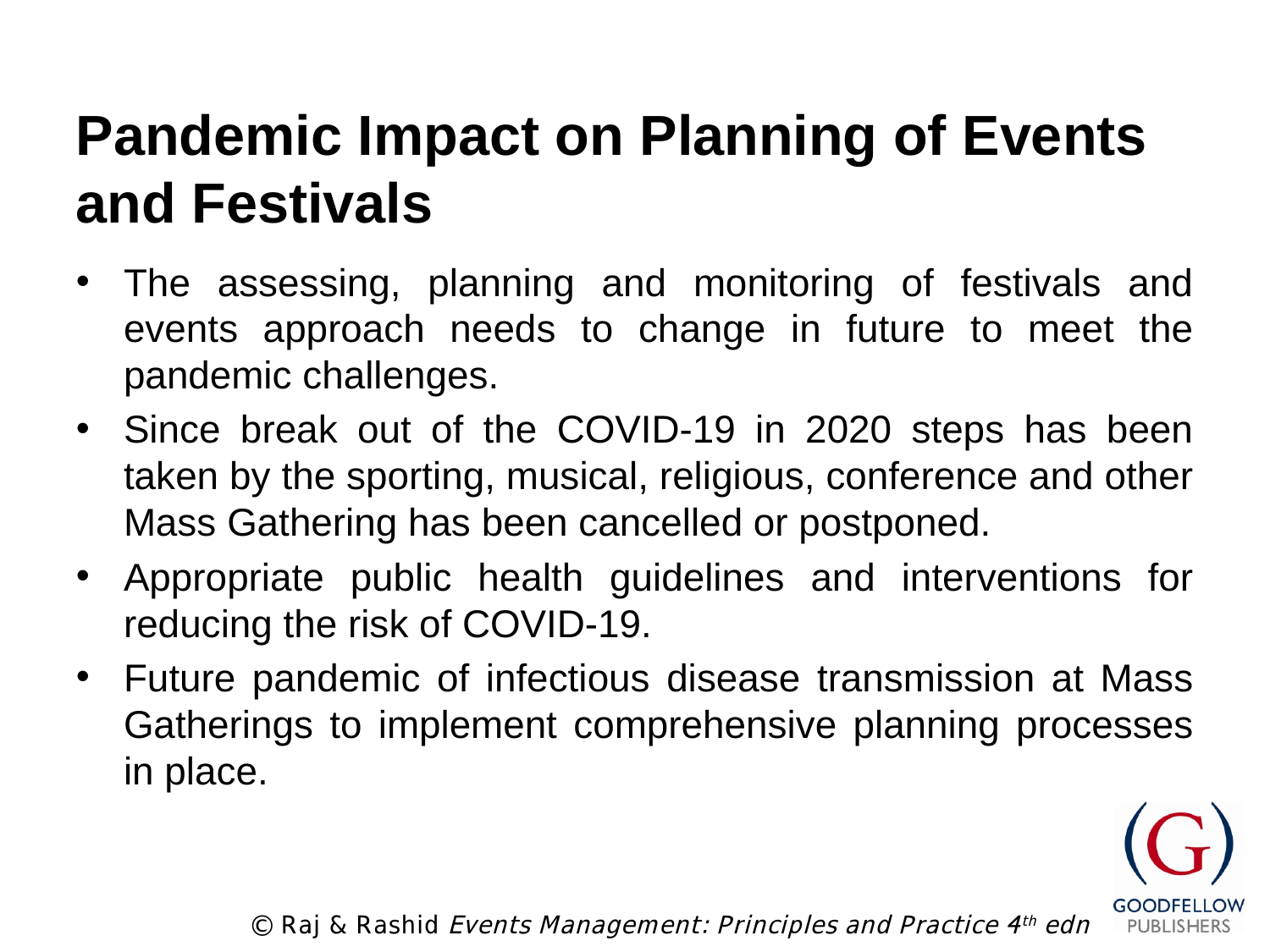

# Pandemic Impact on Planning of Events and Festivals
The assessing, planning and monitoring of festivals and events approach needs to change in future to meet the pandemic challenges.
Since break out of the COVID-19 in 2020 steps has been taken by the sporting, musical, religious, conference and other Mass Gathering has been cancelled or postponed.
Appropriate public health guidelines and interventions for reducing the risk of COVID-19.
Future pandemic of infectious disease transmission at Mass Gatherings to implement comprehensive planning processes in place.